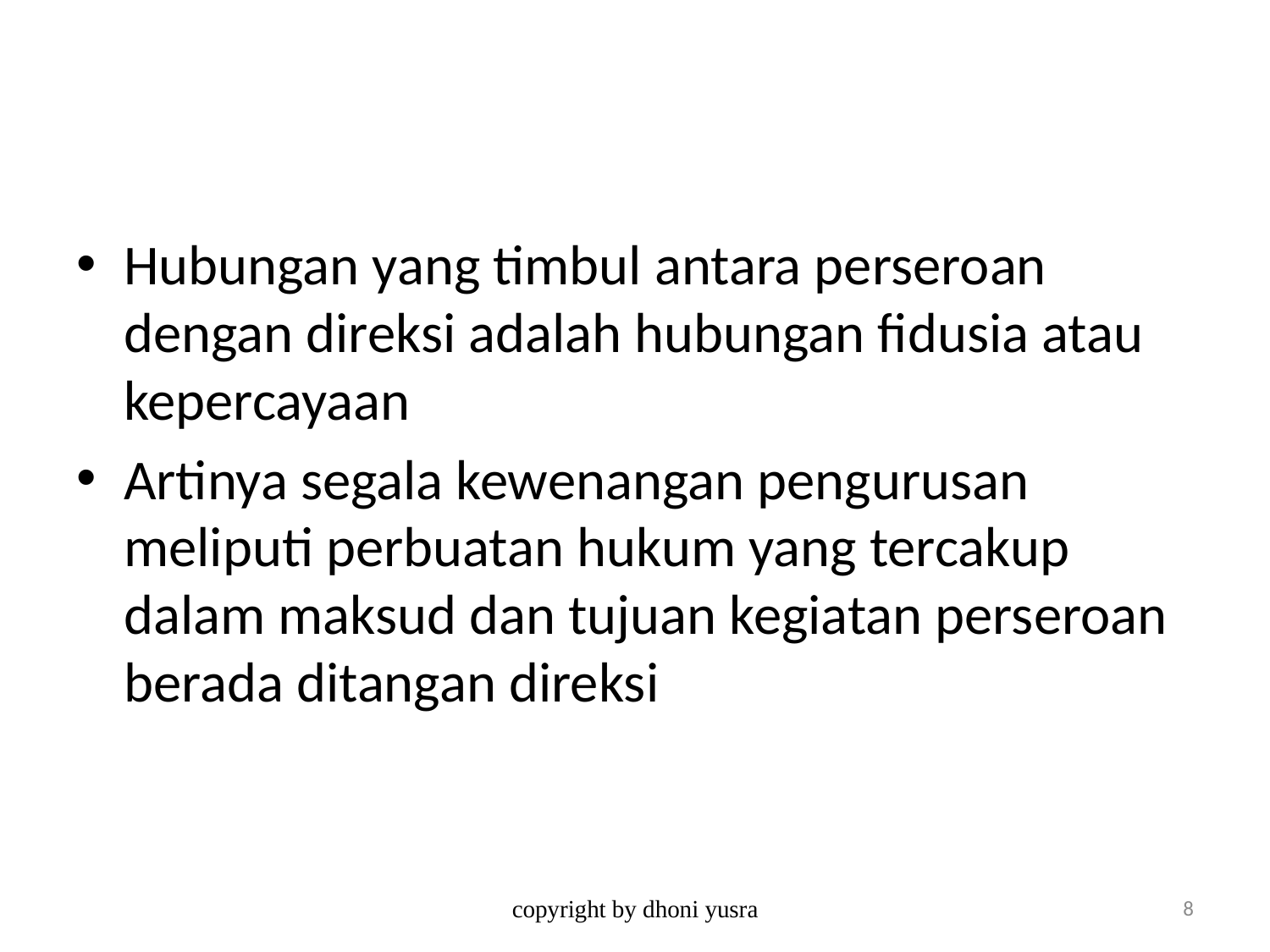

#
Hubungan yang timbul antara perseroan dengan direksi adalah hubungan fidusia atau kepercayaan
Artinya segala kewenangan pengurusan meliputi perbuatan hukum yang tercakup dalam maksud dan tujuan kegiatan perseroan berada ditangan direksi
copyright by dhoni yusra
8